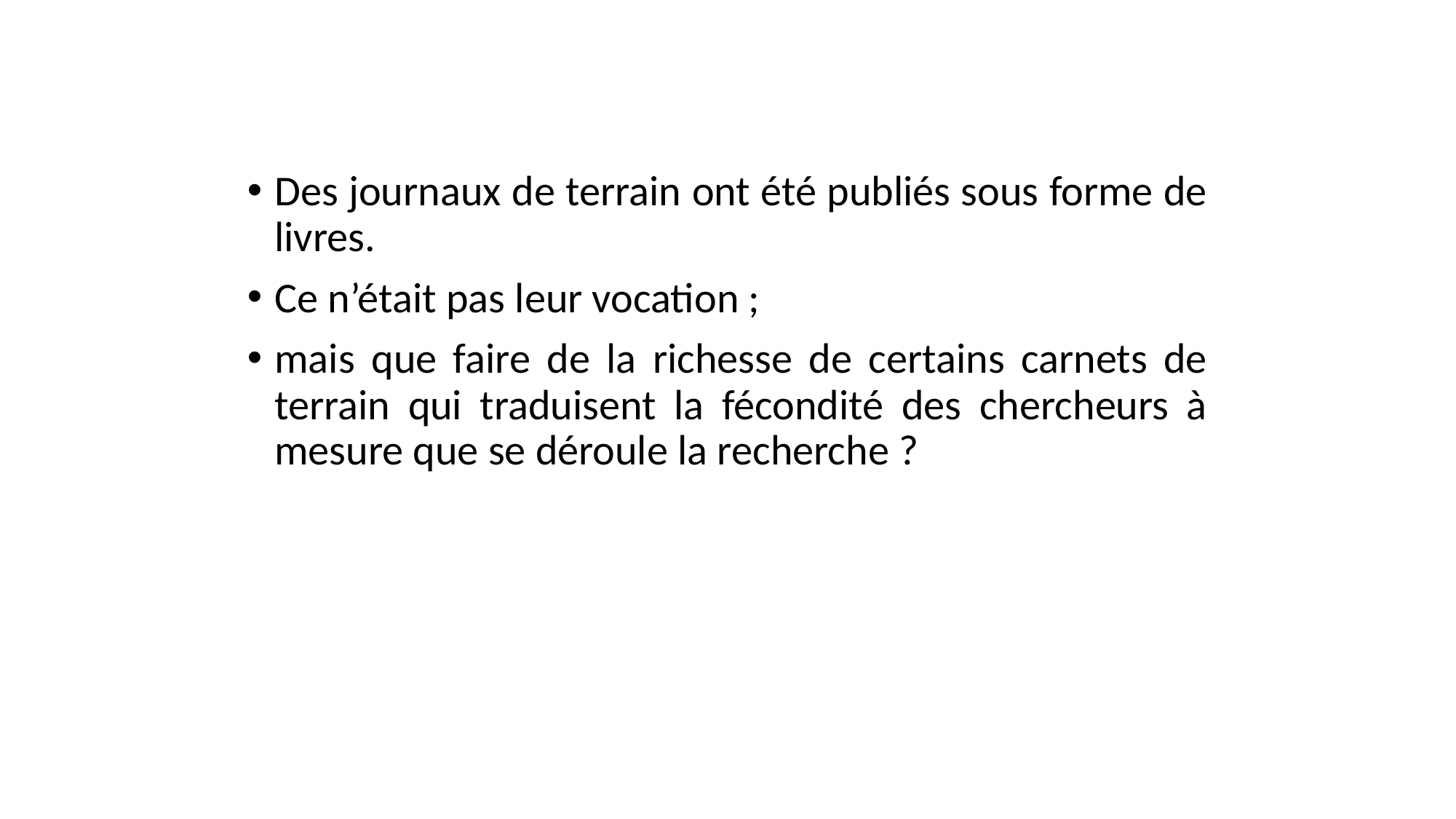

Des journaux de terrain ont été publiés sous forme de livres.
Ce n’était pas leur vocation ;
mais que faire de la richesse de certains carnets de terrain qui traduisent la fécondité des chercheurs à mesure que se déroule la recherche ?